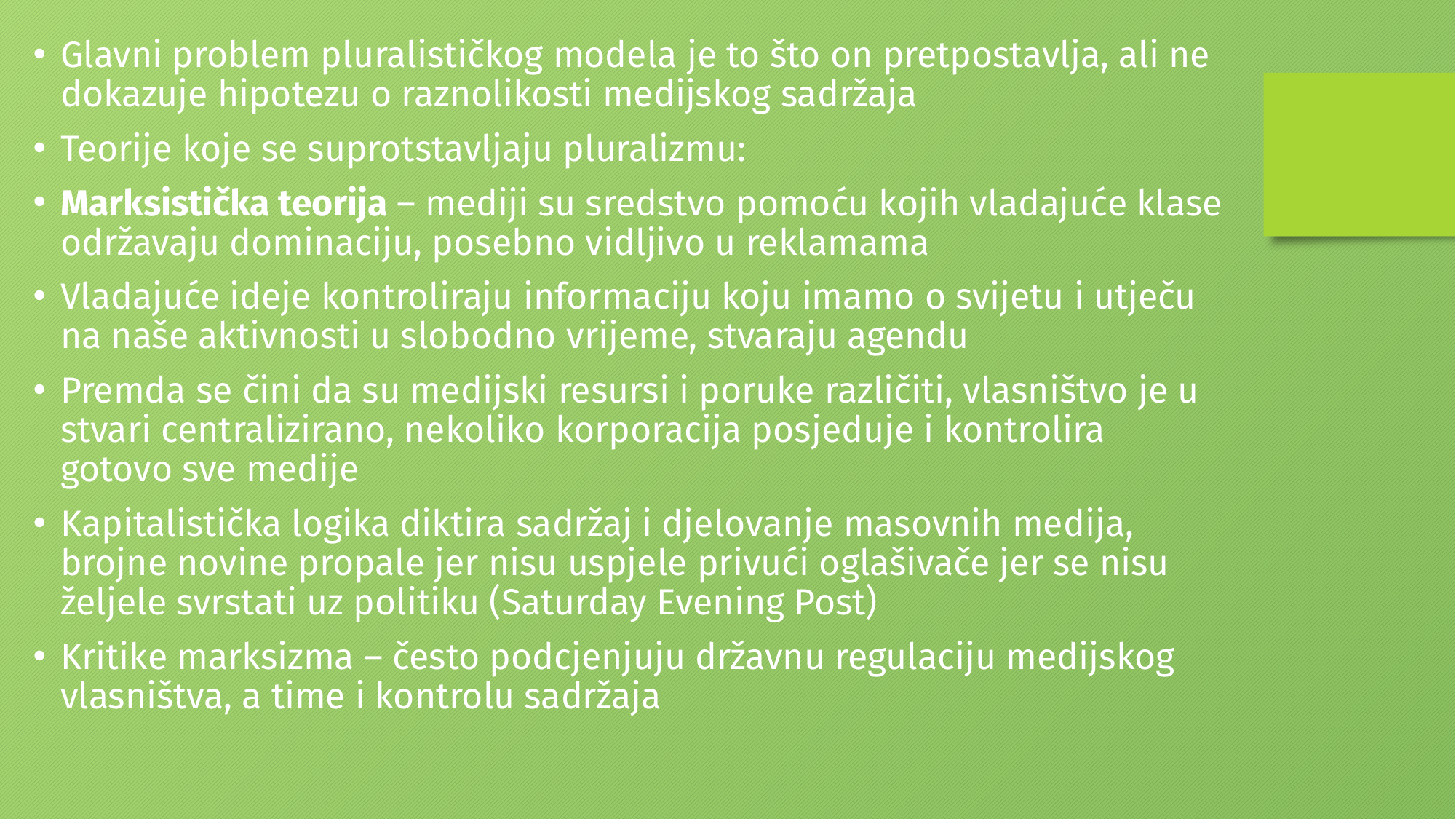

Glavni problem pluralističkog modela je to što on pretpostavlja, ali ne dokazuje hipotezu o raznolikosti medijskog sadržaja
Teorije koje se suprotstavljaju pluralizmu:
Marksistička teorija – mediji su sredstvo pomoću kojih vladajuće klase održavaju dominaciju, posebno vidljivo u reklamama
Vladajuće ideje kontroliraju informaciju koju imamo o svijetu i utječu na naše aktivnosti u slobodno vrijeme, stvaraju agendu
Premda se čini da su medijski resursi i poruke različiti, vlasništvo je u stvari centralizirano, nekoliko korporacija posjeduje i kontrolira gotovo sve medije
Kapitalistička logika diktira sadržaj i djelovanje masovnih medija, brojne novine propale jer nisu uspjele privući oglašivače jer se nisu željele svrstati uz politiku (Saturday Evening Post)
Kritike marksizma – često podcjenjuju državnu regulaciju medijskog vlasništva, a time i kontrolu sadržaja